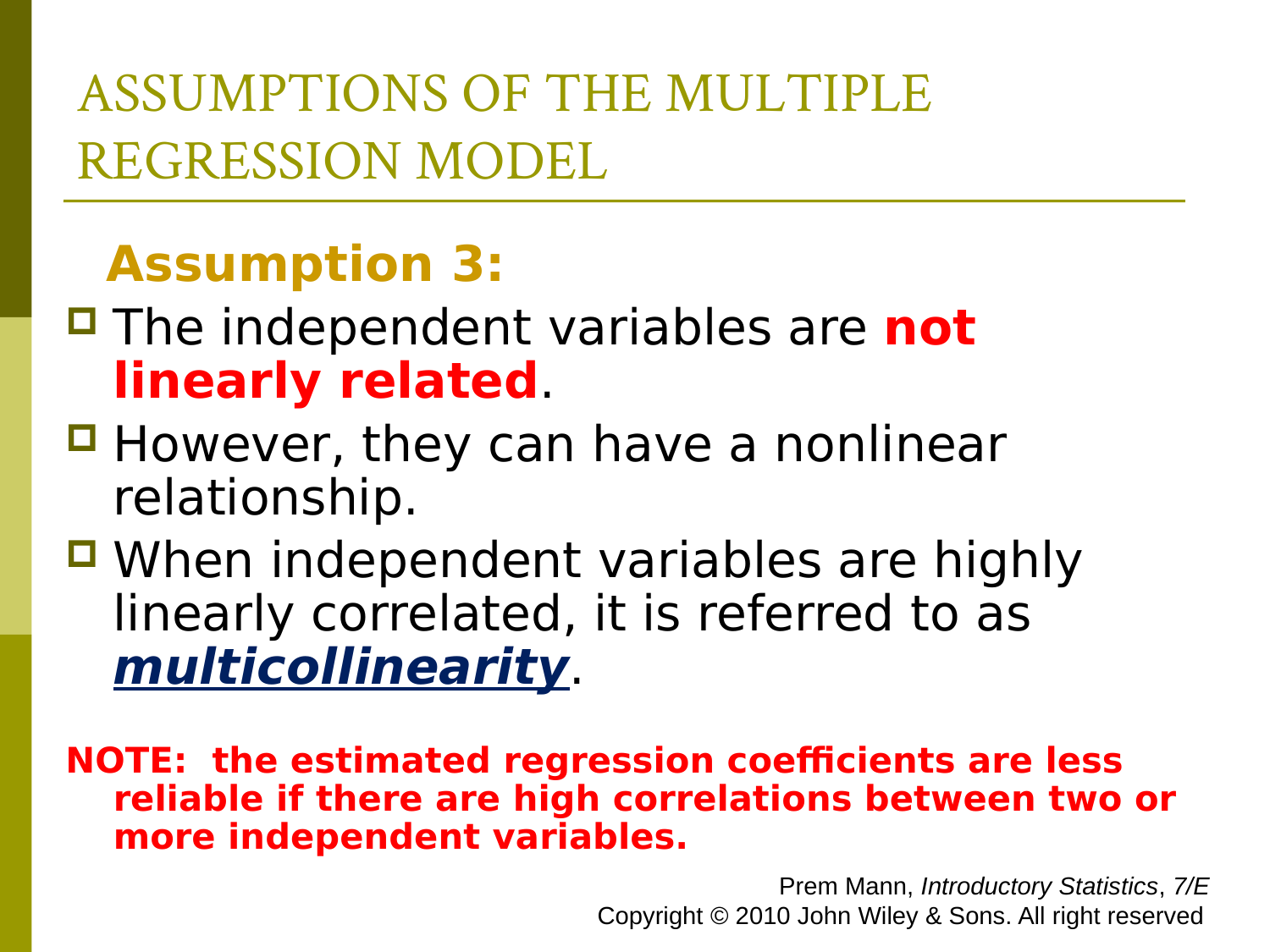

# ASSUMPTIONS OF THE MULTIPLE REGRESSION MODEL
   Assumption 3:
The independent variables are not linearly related.
However, they can have a nonlinear relationship.
When independent variables are highly linearly correlated, it is referred to as multicollinearity.

NOTE:  the estimated regression coefficients are less reliable if there are high correlations between two or more independent variables.

                          Prem Mann, Introductory Statistics, 7/E Copyright © 2010 John Wiley & Sons. All right reserved